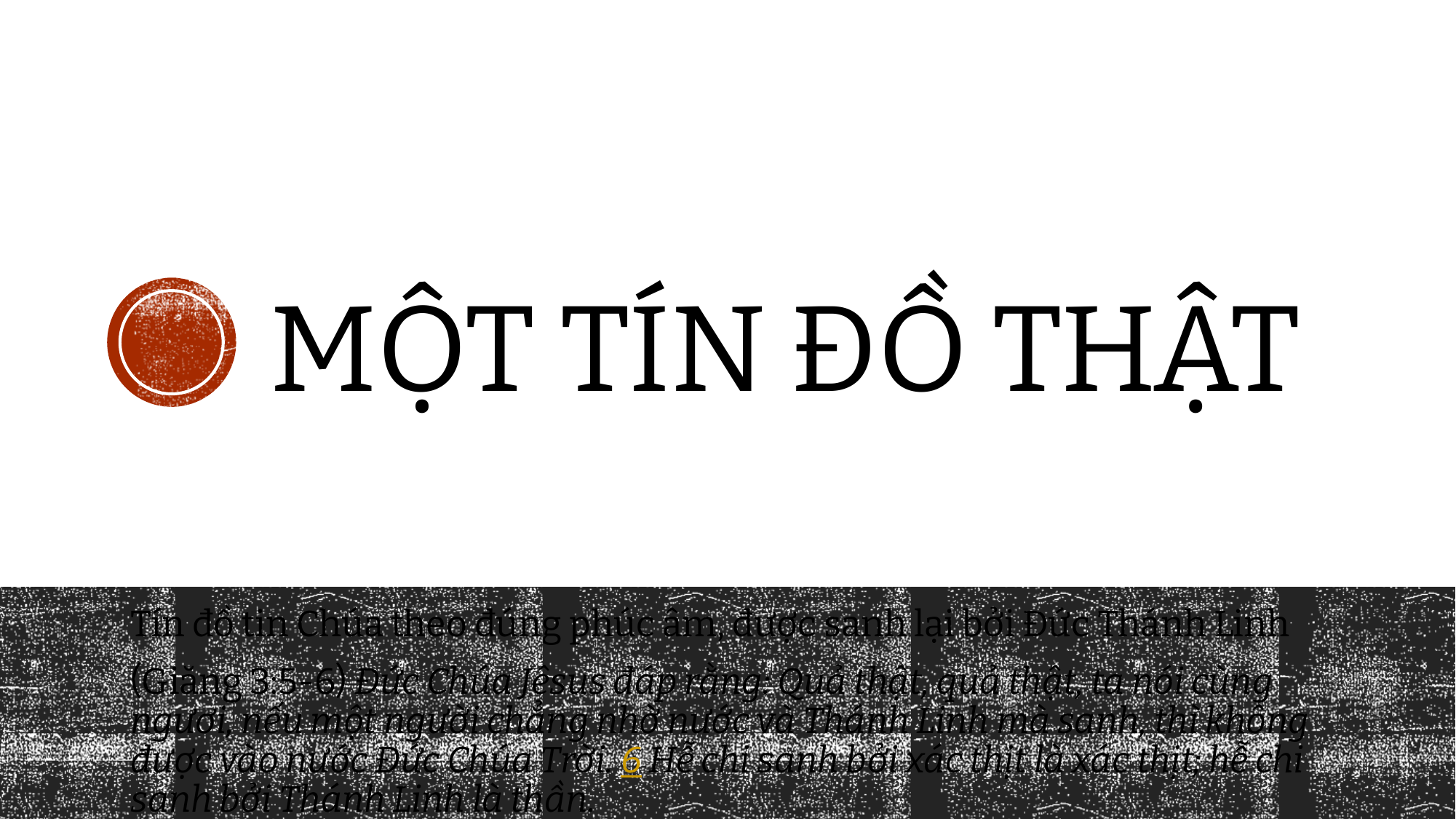

# một Tín đồ thật
Tín đồ tin Chúa theo đúng phúc âm, được sanh lại bởi Đức Thánh Linh
(Giăng 3:5-6) Đức Chúa Jêsus đáp rằng: Quả thật, quả thật, ta nói cùng ngươi, nếu một người chẳng nhờ nước và Thánh Linh mà sanh, thì không được vào nước Đức Chúa Trời. 6 Hễ chi sanh bởi xác thịt là xác thịt; hễ chi sanh bởi Thánh Linh là thần.